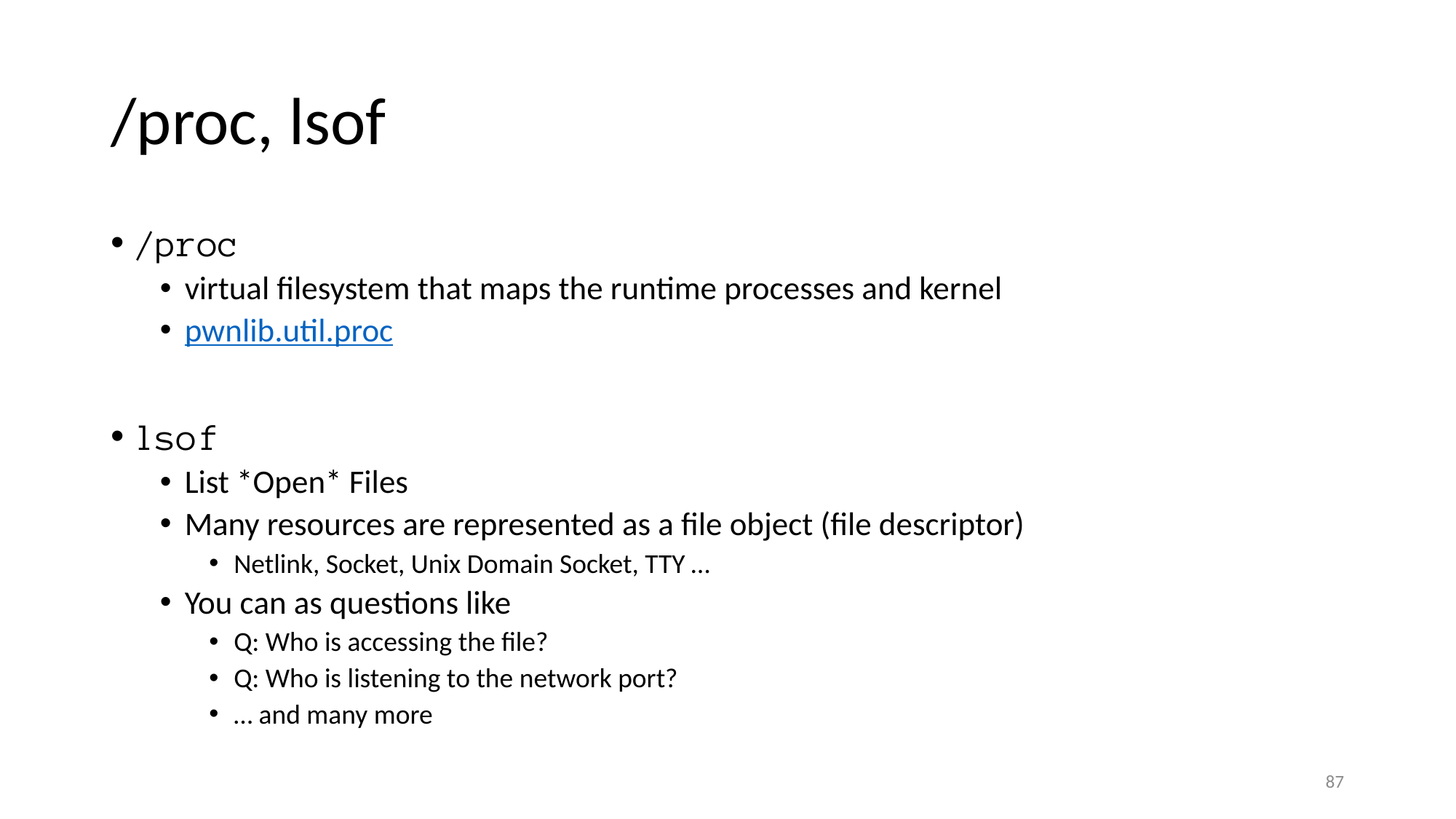

# /proc, lsof
/proc
virtual filesystem that maps the runtime processes and kernel
pwnlib.util.proc

lsof
List *Open* Files
Many resources are represented as a file object (file descriptor)
Netlink, Socket, Unix Domain Socket, TTY …
You can as questions like
Q: Who is accessing the file?
Q: Who is listening to the network port?
… and many more

87